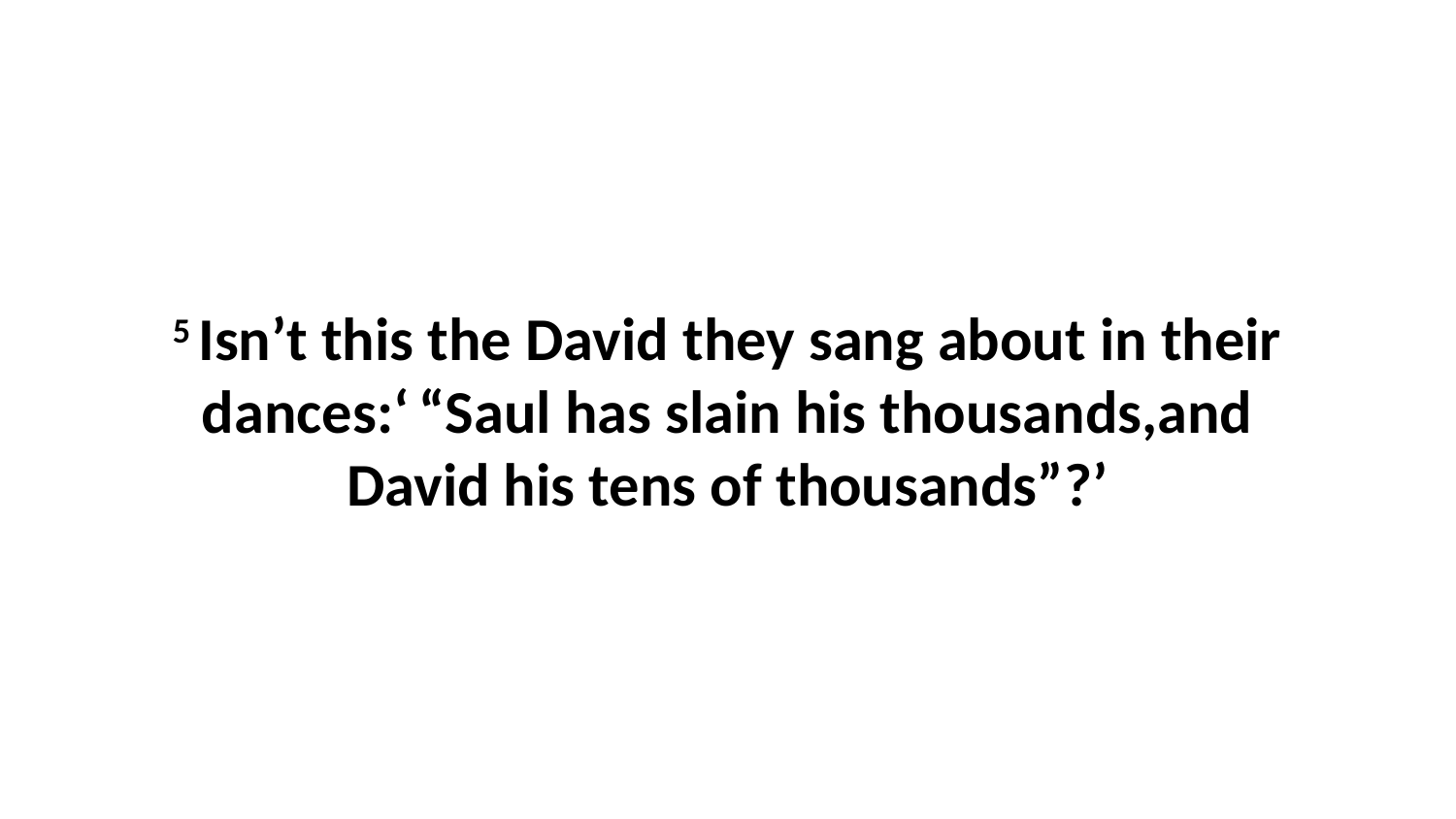

5 Isn’t this the David they sang about in their dances:‘ “Saul has slain his thousands,and David his tens of thousands”?’